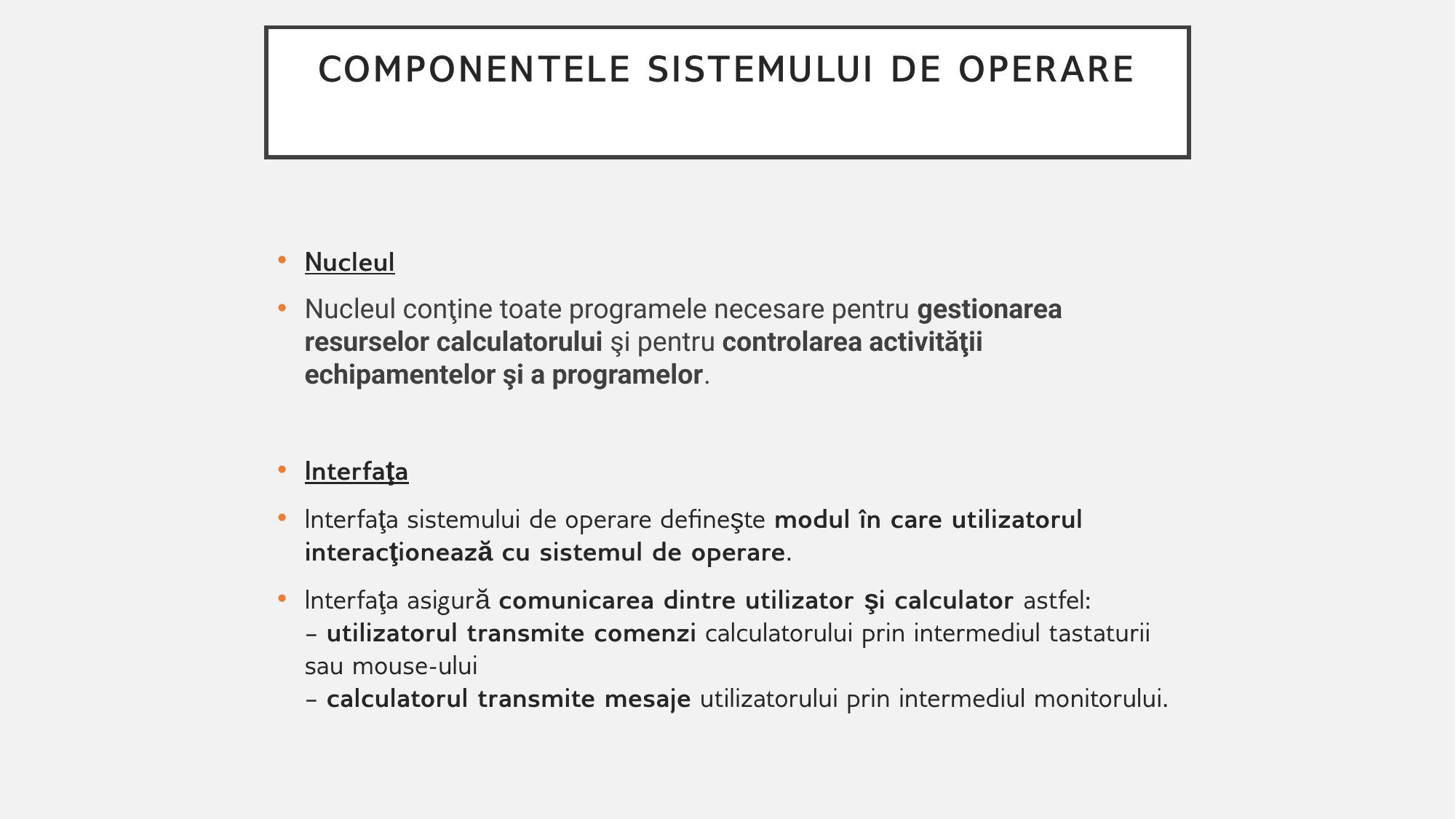

# Componentele sistemului de operare
Nucleul
Nucleul conţine toate programele necesare pentru gestionarea resurselor calculatorului şi pentru controlarea activităţii echipamentelor şi a programelor.

Interfaţa
Interfaţa sistemului de operare defineşte modul în care utilizatorul interacţionează cu sistemul de operare.
Interfaţa asigură comunicarea dintre utilizator şi calculator astfel:
– utilizatorul transmite comenzi calculatorului prin intermediul tastaturii sau mouse-ului
– calculatorul transmite mesaje utilizatorului prin intermediul monitorului.